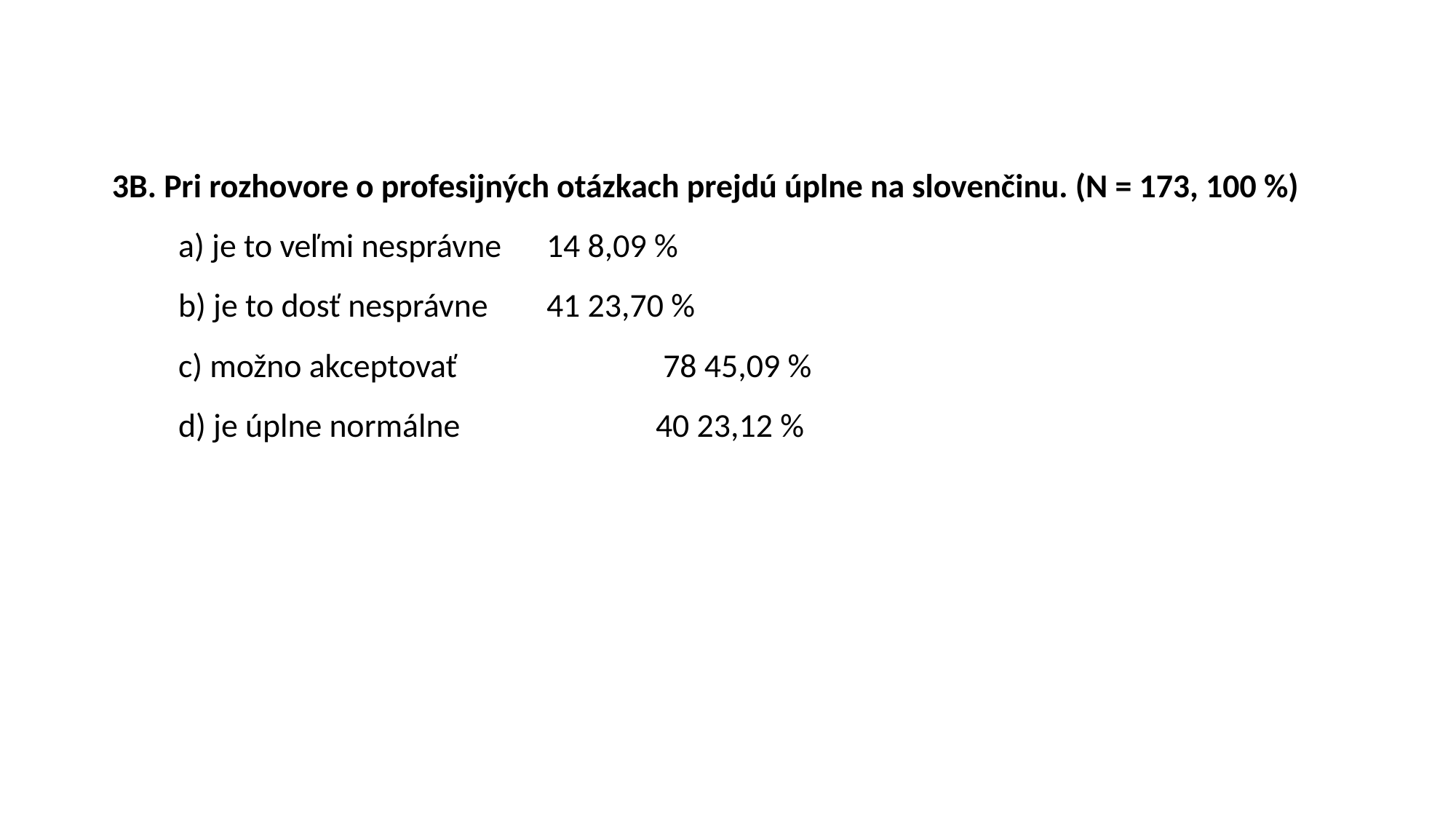

3B. Pri rozhovore o profesijných otázkach prejdú úplne na slovenčinu. (N = 173, 100 %)
a) je to veľmi nesprávne 	14 8,09 %
b) je to dosť nesprávne 	41 23,70 %
c) možno akceptovať		 78 45,09 %
d) je úplne normálne 		40 23,12 %